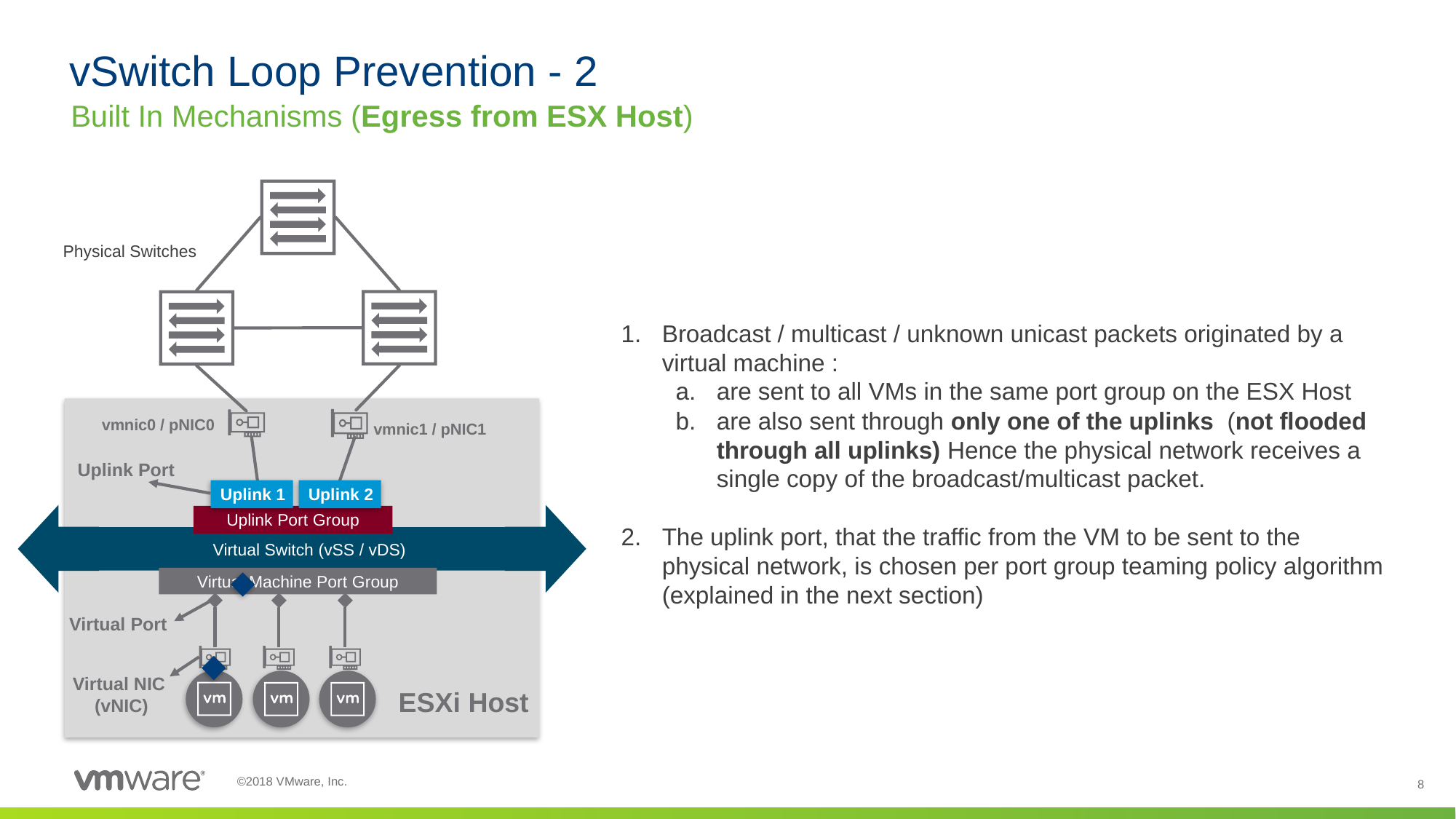

# vSwitch Loop Prevention - 2
Built In Mechanisms (Egress from ESX Host)

Physical Switches

Broadcast / multicast / unknown unicast packets originated by a virtual machine :
are sent to all VMs in the same port group on the ESX Host
are also sent through only one of the uplinks  (not flooded through all uplinks) Hence the physical network receives a single copy of the broadcast/multicast packet.

The uplink port, that the traffic from the VM to be sent to the physical network, is chosen per port group teaming policy algorithm (explained in the next section)

vmnic0 / pNIC0

vmnic1 / pNIC1
Uplink Port
Uplink 2

Uplink 1

Uplink Port Group
Virtual Switch (vSS / vDS)
Virtual Machine Port Group

Virtual Port

Virtual NIC
(vNIC)

ESXi Host